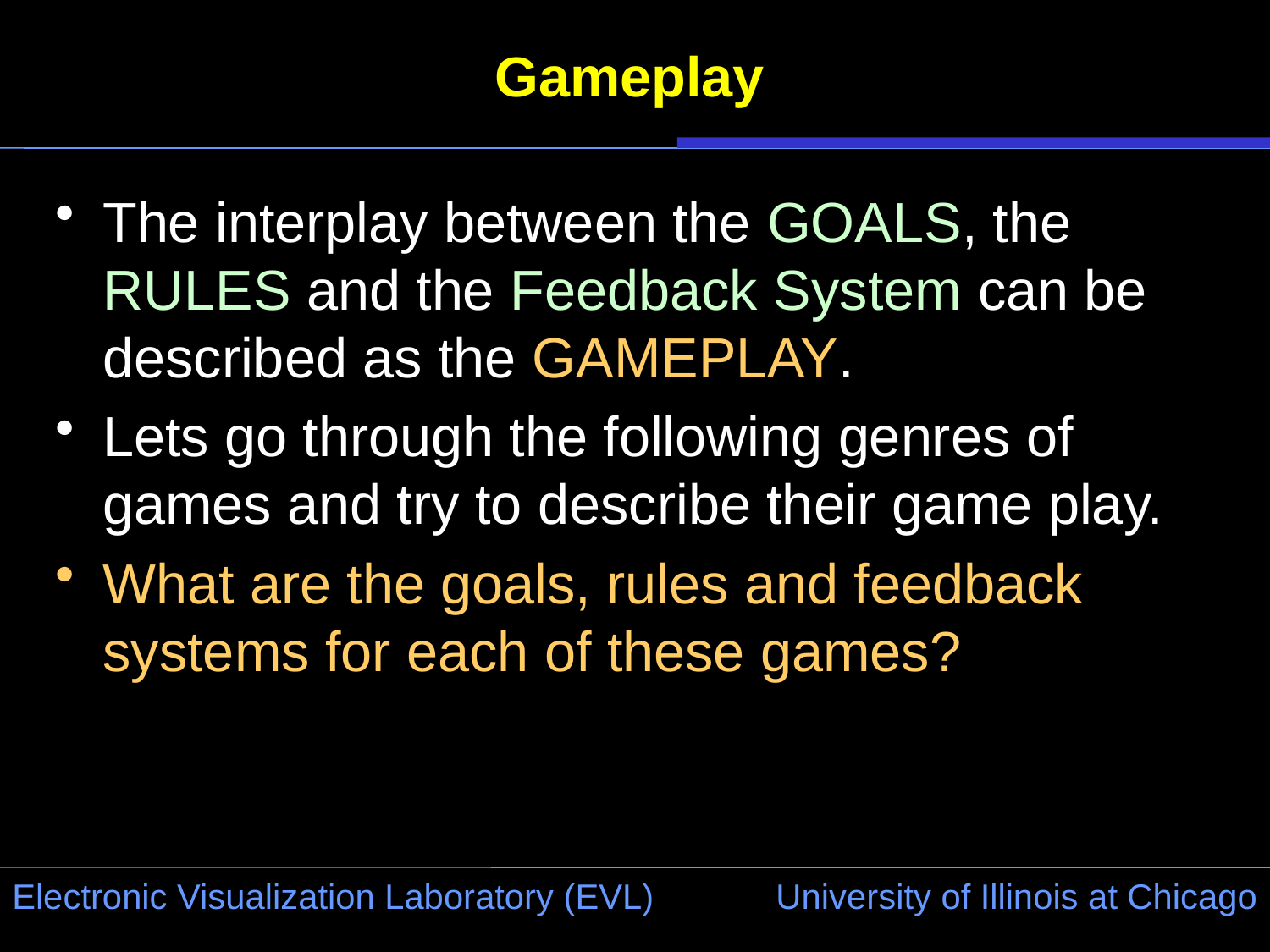

# Gameplay
The interplay between the GOALS, the RULES and the Feedback System can be described as the GAMEPLAY.
Lets go through the following genres of games and try to describe their game play.
What are the goals, rules and feedback systems for each of these games?